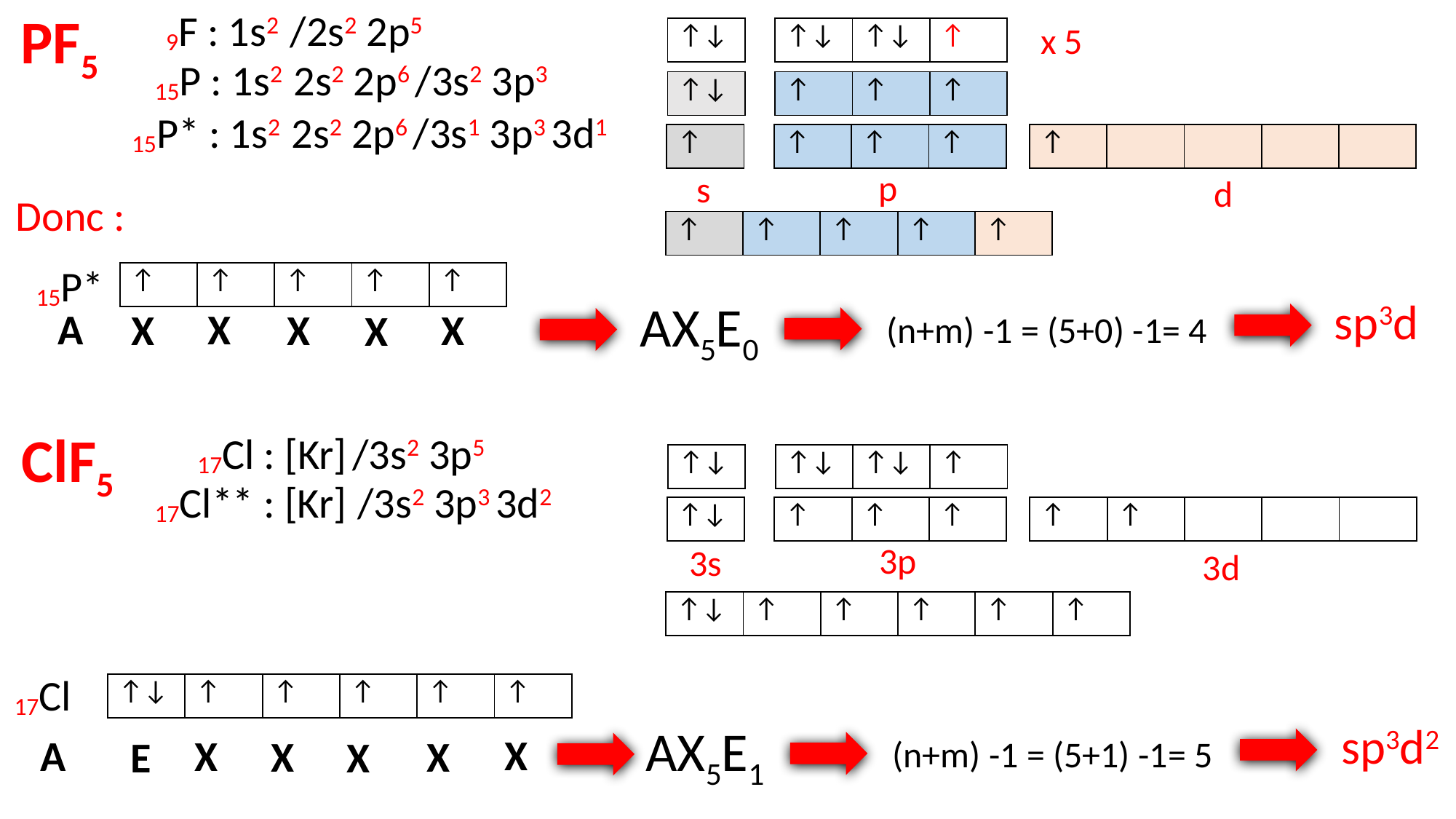

PF5
| 9F : 1s2 /2s2 2p5 |
| --- |
x 5
| ↑↓ |  | ↑↓ | ↑↓ | ↑ |
| --- | --- | --- | --- | --- |
| 15P : 1s2 2s2 2p6 /3s2 3p3 |
| --- |
| ↑↓ |  | ↑ | ↑ | ↑ |
| --- | --- | --- | --- | --- |
| 15P\* : 1s2 2s2 2p6 /3s1 3p3 3d1 |
| --- |
| ↑ |  | ↑ | ↑ | ↑ |
| --- | --- | --- | --- | --- |
| ↑ |  |  |  |  |
| --- | --- | --- | --- | --- |
p
s
d
Donc :
| ↑ | ↑ | ↑ | ↑ | ↑ |
| --- | --- | --- | --- | --- |
15P*
| ↑ | ↑ | ↑ | ↑ | ↑ |
| --- | --- | --- | --- | --- |
sp3d
AX5E0
X
A
X
X
X
X
(n+m) -1 = (5+0) -1= 4

 ClF5
| 17Cl : [Kr] /3s2 3p5 |
| --- |
| ↑↓ |  | ↑↓ | ↑↓ | ↑ |
| --- | --- | --- | --- | --- |
| 17Cl\*\* : [Kr] /3s2 3p3 3d2 |
| --- |
| ↑↓ |  | ↑ | ↑ | ↑ |
| --- | --- | --- | --- | --- |
| ↑ | ↑ |  |  |  |
| --- | --- | --- | --- | --- |
3p
3s
3d
| ↑↓ | ↑ | ↑ | ↑ | ↑ | ↑ |
| --- | --- | --- | --- | --- | --- |
17Cl
| ↑↓ | ↑ | ↑ | ↑ | ↑ | ↑ |
| --- | --- | --- | --- | --- | --- |
sp3d2
AX5E1
X
X
A
X
X
X
E
(n+m) -1 = (5+1) -1= 5